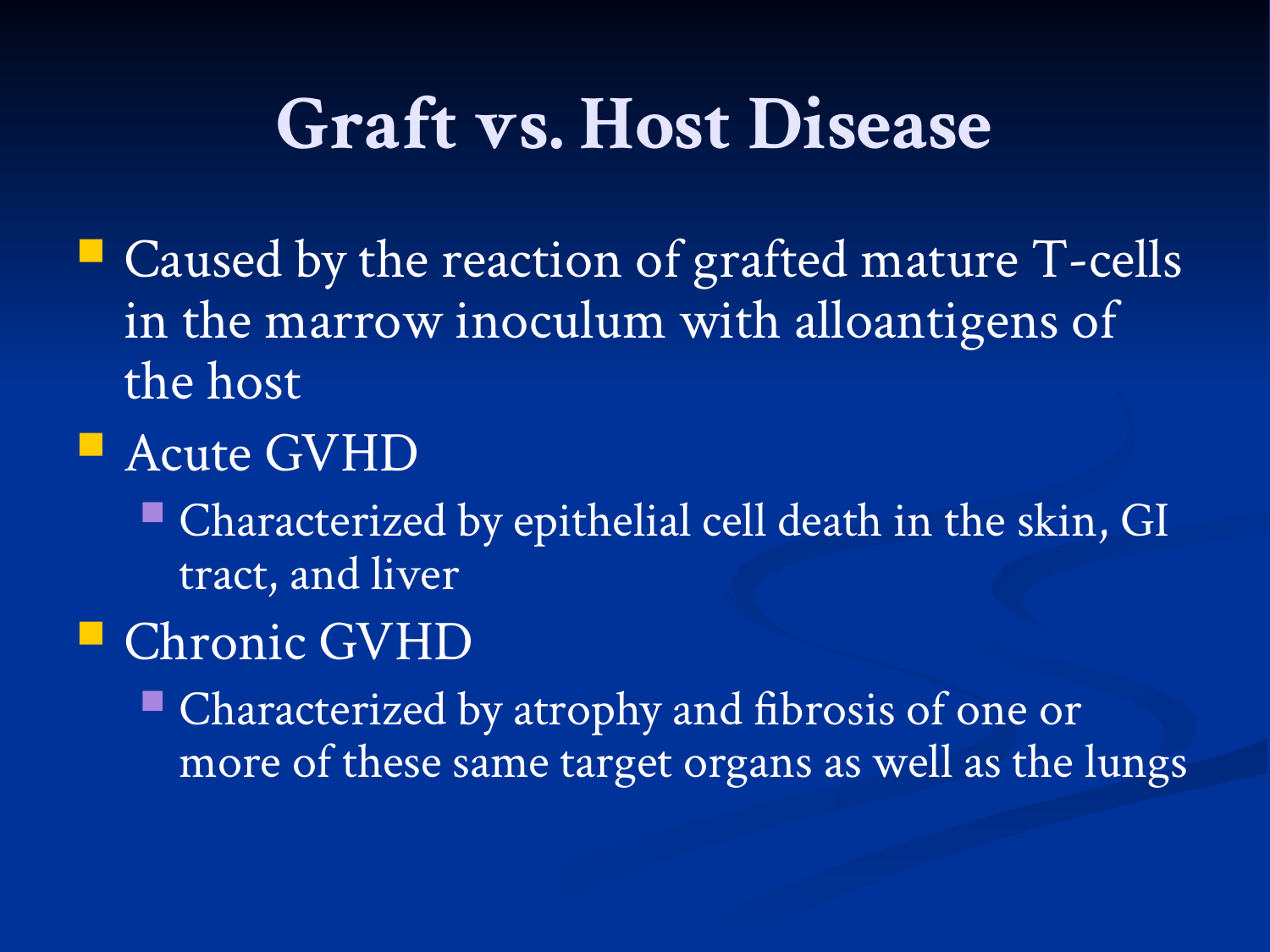

# Graft vs. Host Disease
Caused by the reaction of grafted mature T-cells in the marrow inoculum with alloantigens of the host
Acute GVHD
Characterized by epithelial cell death in the skin, GI tract, and liver
Chronic GVHD
Characterized by atrophy and fibrosis of one or more of these same target organs as well as the lungs